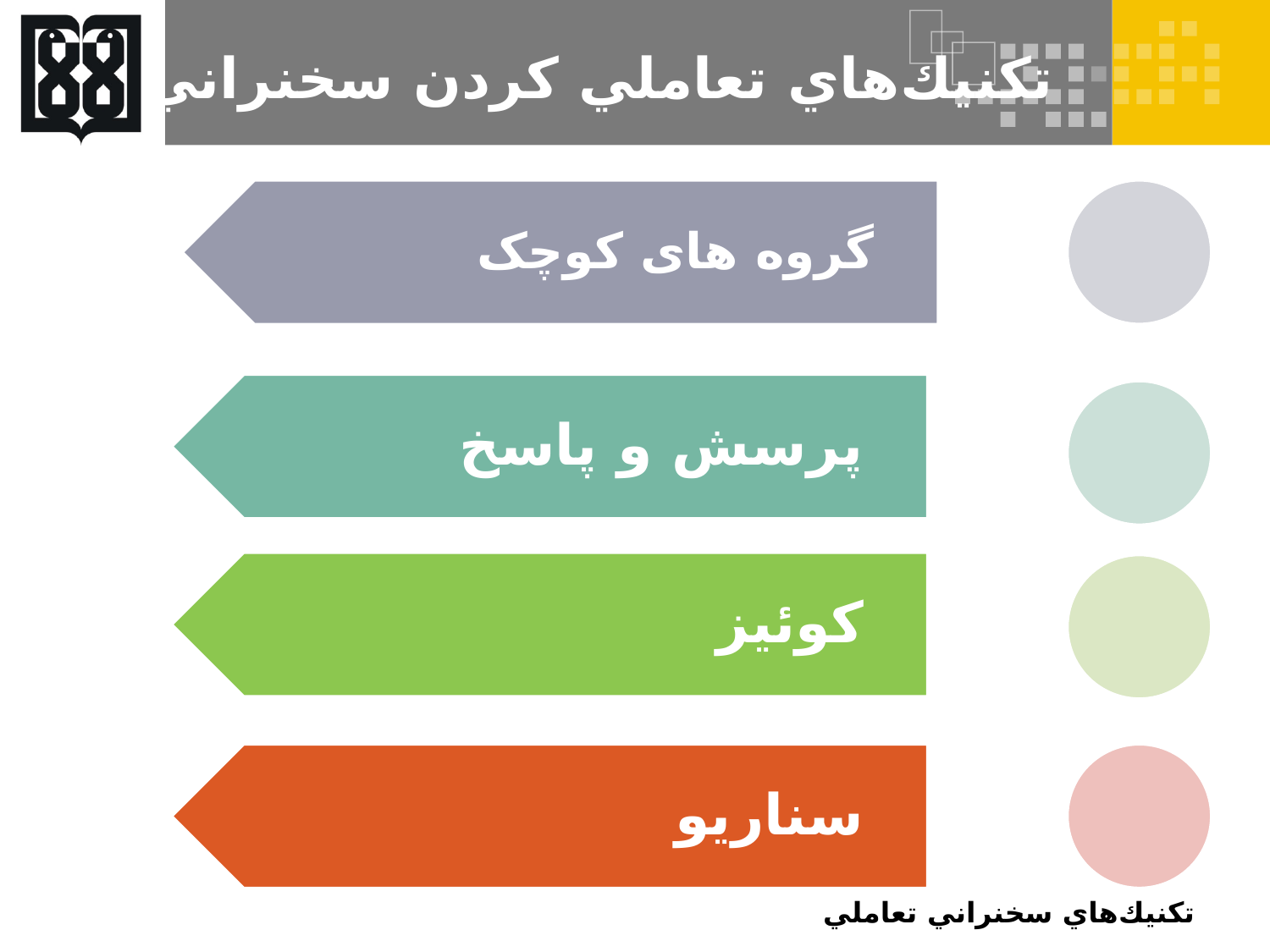

# تكنيك‌هاي تعاملي كردن سخنراني
گروه های کوچک
پرسش و پاسخ
کوئيز
سناريو
تكنيك‌هاي سخنراني تعاملي